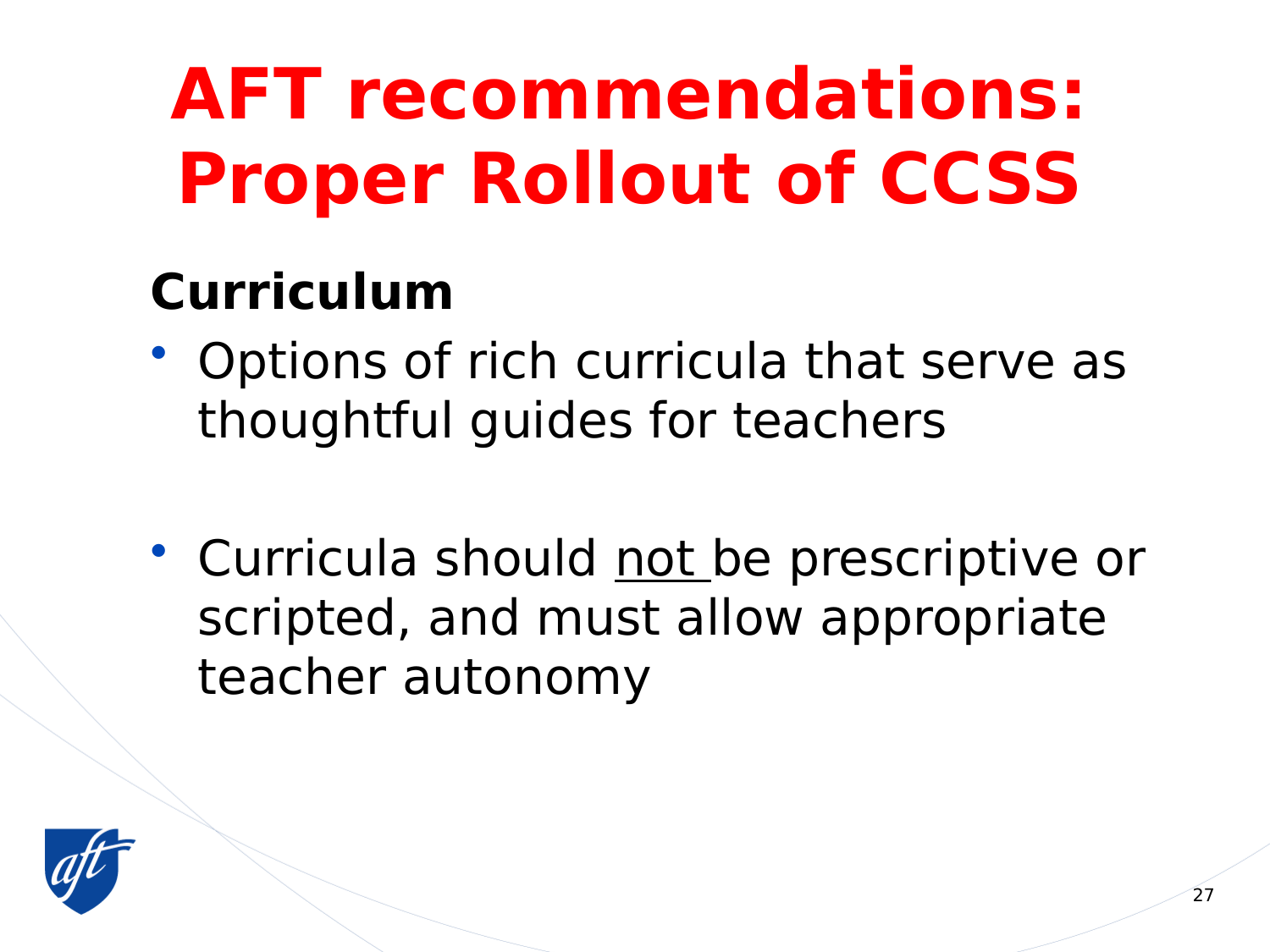

# AFT recommendations: Proper Rollout of CCSS
Curriculum
Options of rich curricula that serve as thoughtful guides for teachers

Curricula should not be prescriptive or scripted, and must allow appropriate teacher autonomy

27